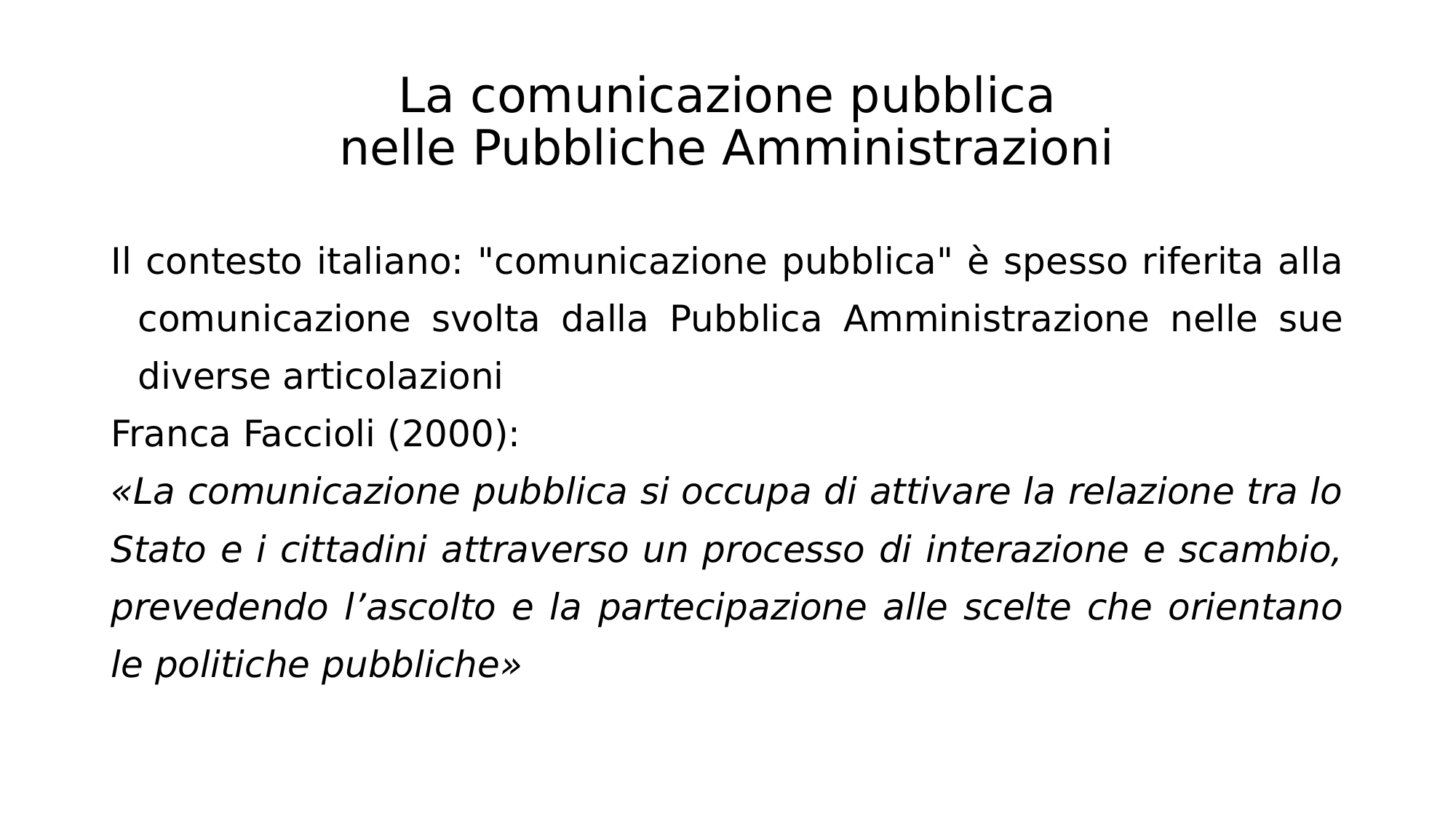

# La comunicazione pubblica nelle Pubbliche Amministrazioni
Il contesto italiano: "comunicazione pubblica" è spesso riferita alla comunicazione svolta dalla Pubblica Amministrazione nelle sue diverse articolazioni
Franca Faccioli (2000):
«La comunicazione pubblica si occupa di attivare la relazione tra lo Stato e i cittadini attraverso un processo di interazione e scambio, prevedendo l’ascolto e la partecipazione alle scelte che orientano le politiche pubbliche»